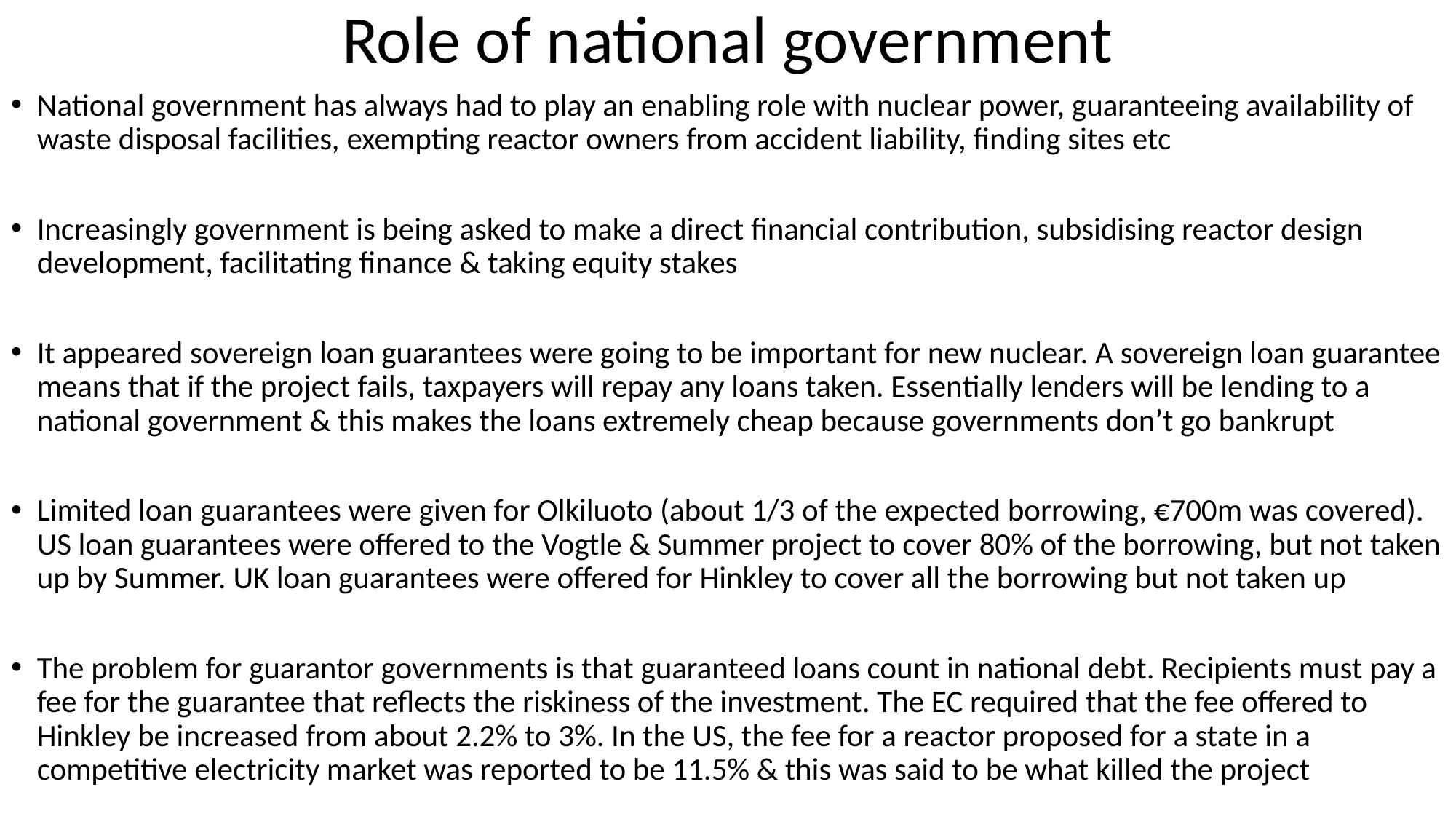

# Role of national government
National government has always had to play an enabling role with nuclear power, guaranteeing availability of waste disposal facilities, exempting reactor owners from accident liability, finding sites etc

Increasingly government is being asked to make a direct financial contribution, subsidising reactor design development, facilitating finance & taking equity stakes

It appeared sovereign loan guarantees were going to be important for new nuclear. A sovereign loan guarantee means that if the project fails, taxpayers will repay any loans taken. Essentially lenders will be lending to a national government & this makes the loans extremely cheap because governments don’t go bankrupt

Limited loan guarantees were given for Olkiluoto (about 1/3 of the expected borrowing, €700m was covered). US loan guarantees were offered to the Vogtle & Summer project to cover 80% of the borrowing, but not taken up by Summer. UK loan guarantees were offered for Hinkley to cover all the borrowing but not taken up

The problem for guarantor governments is that guaranteed loans count in national debt. Recipients must pay a fee for the guarantee that reflects the riskiness of the investment. The EC required that the fee offered to Hinkley be increased from about 2.2% to 3%. In the US, the fee for a reactor proposed for a state in a competitive electricity market was reported to be 11.5% & this was said to be what killed the project